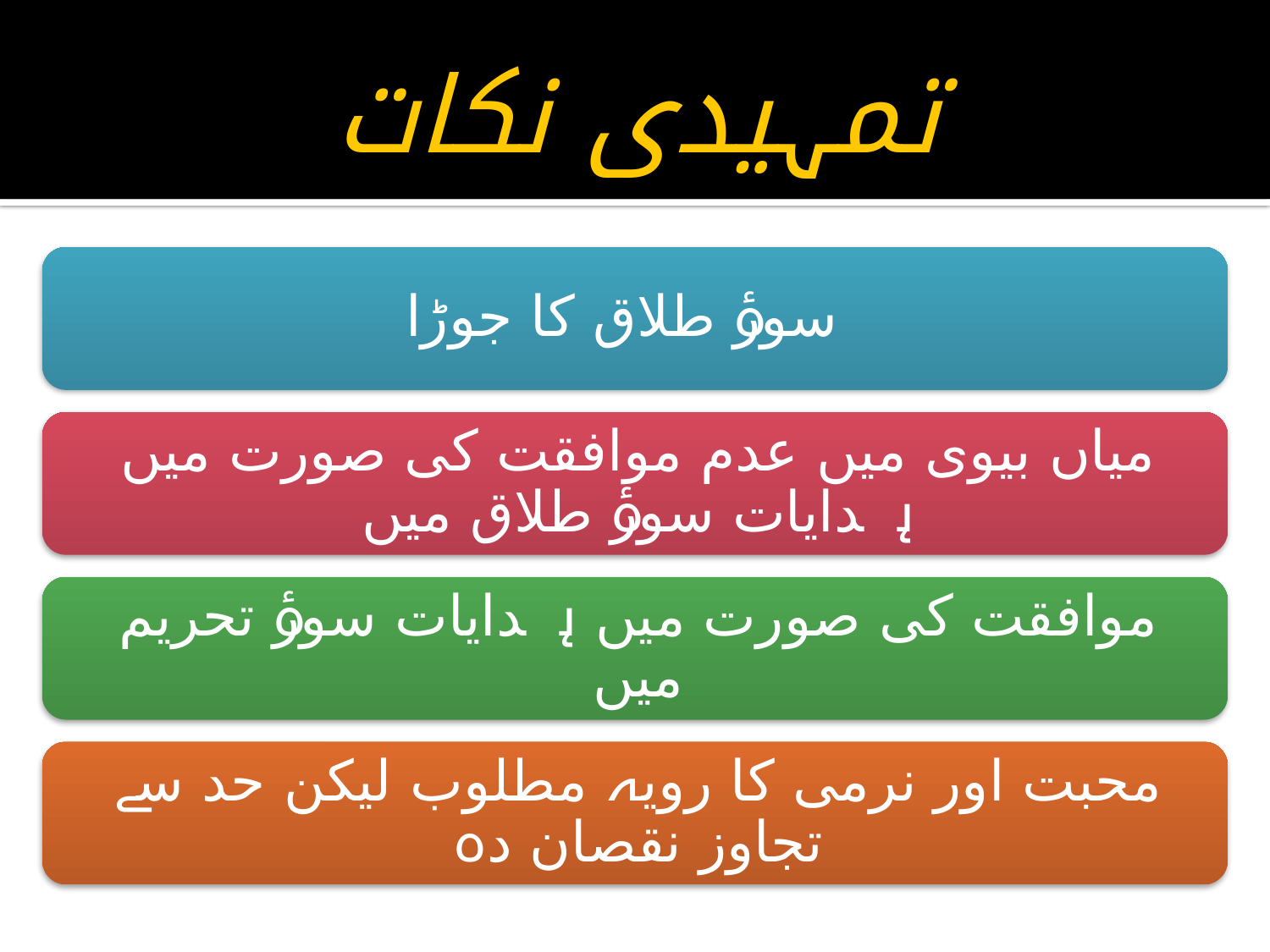

# تمہیدی نکات
سورۂ طلاق کا جوڑا
میاں بیوی میں عدم موافقت کی صورت میں ہدایات سورۂ طلاق میں
موافقت کی صورت میں ہدایات سورۂ تحریم میں
محبت اور نرمی کا رویہ مطلوب لیکن حد سے تجاوز نقصان دہ